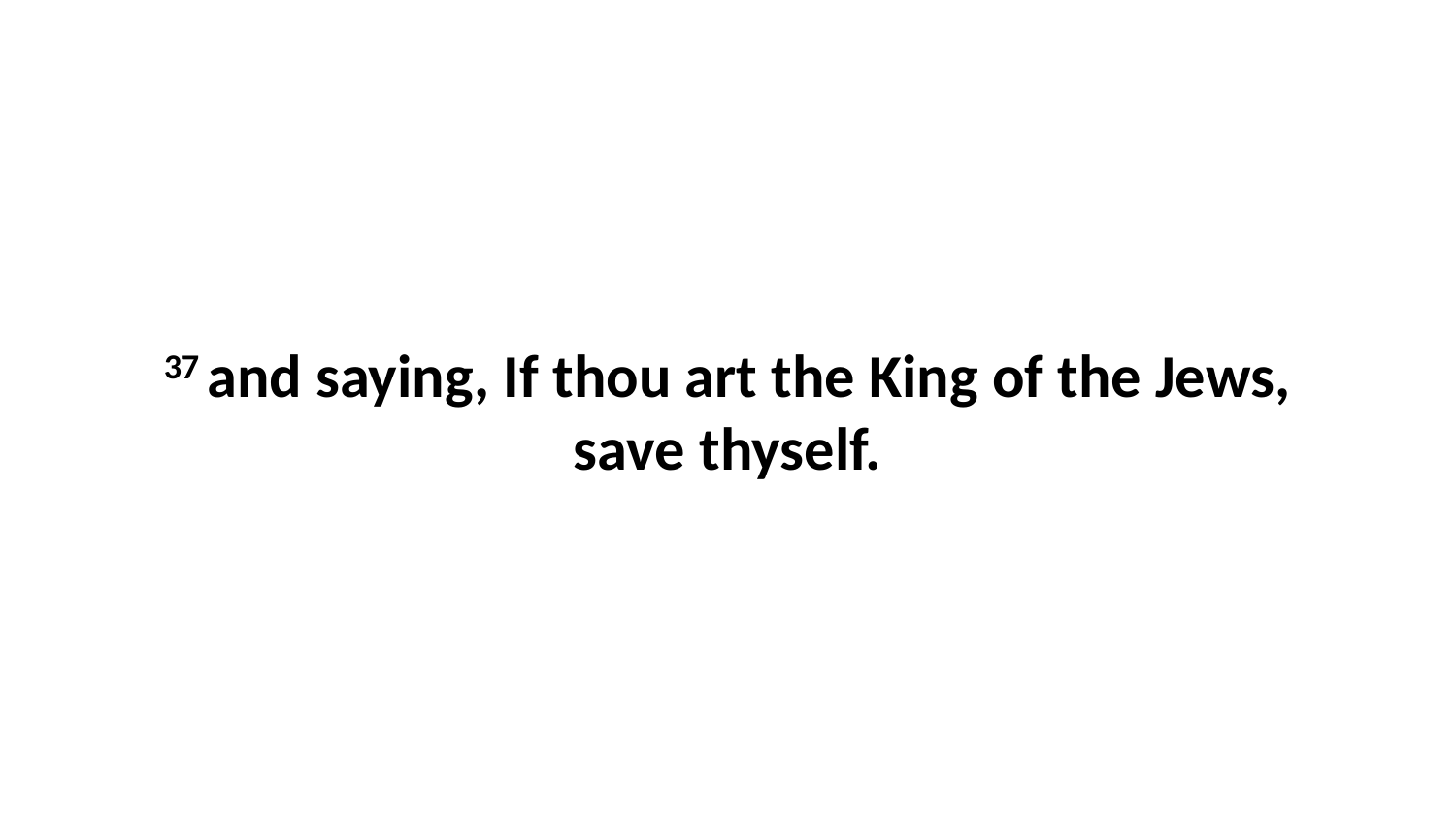

37 and saying, If thou art the King of the Jews, save thyself.